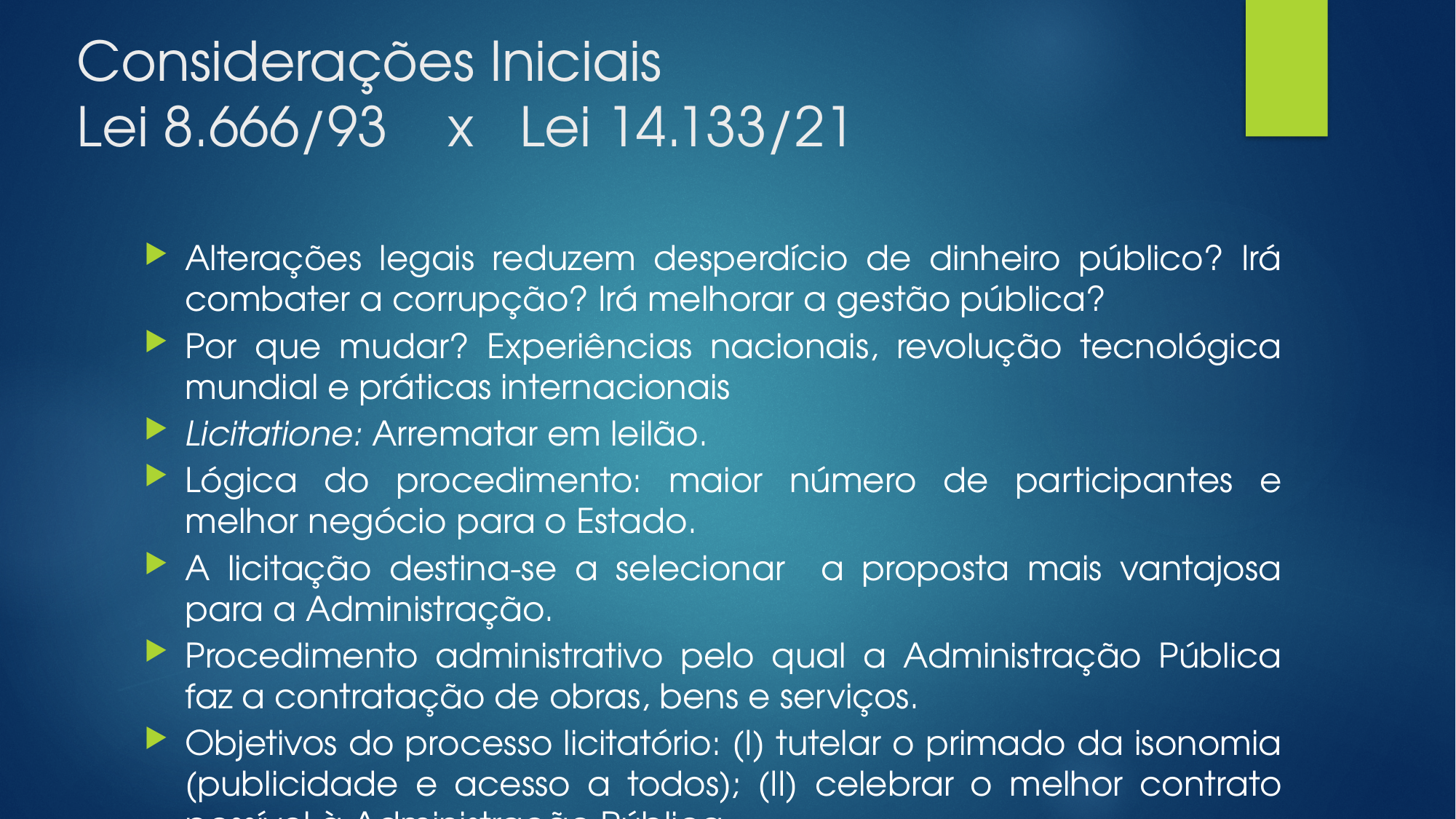

# Considerações Iniciais Lei 8.666/93    x   Lei 14.133/21

Alterações legais reduzem desperdício de dinheiro público? Irá combater a corrupção? Irá melhorar a gestão pública?
Por que mudar? Experiências nacionais, revolução tecnológica mundial e práticas internacionais
Licitatione: Arrematar em leilão.
Lógica do procedimento: maior número de participantes e melhor negócio para o Estado.
A licitação destina-se a selecionar  a proposta mais vantajosa para a Administração.
Procedimento administrativo pelo qual a Administração Pública faz a contratação de obras, bens e serviços.
Objetivos do processo licitatório: (I) tutelar o primado da isonomia (publicidade e acesso a todos); (II) celebrar o melhor contrato possível à Administração Pública.